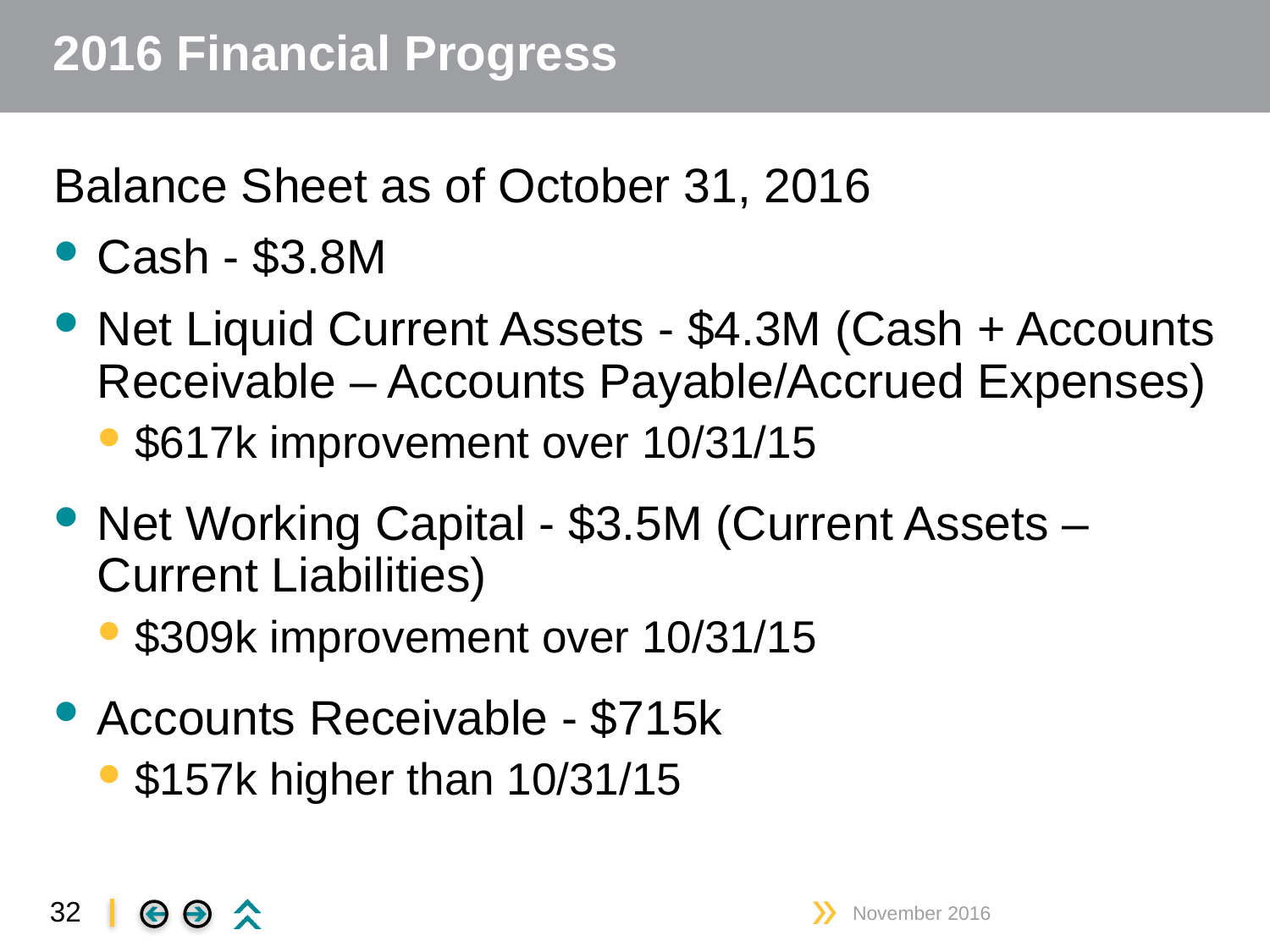

# 2016 Financial Progress
Balance Sheet as of October 31, 2016
Cash - $3.8M
Net Liquid Current Assets - $4.3M (Cash + Accounts Receivable – Accounts Payable/Accrued Expenses)
$617k improvement over 10/31/15
Net Working Capital - $3.5M (Current Assets – Current Liabilities)
$309k improvement over 10/31/15
Accounts Receivable - $715k
$157k higher than 10/31/15